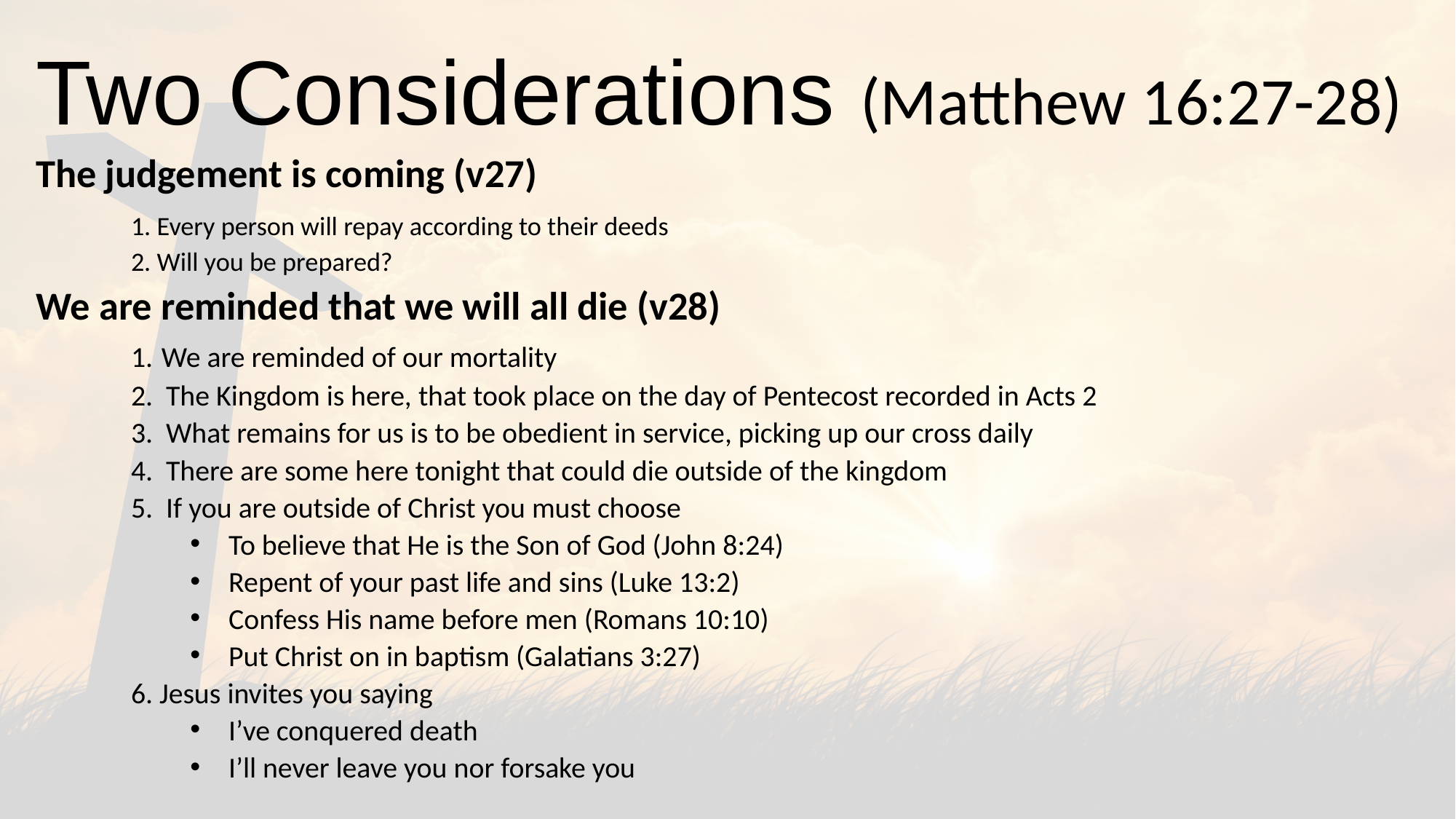

# Two Considerations (Matthew 16:27-28)
The judgement is coming (v27)
	1. Every person will repay according to their deeds
	2. Will you be prepared?
We are reminded that we will all die (v28)
	1. We are reminded of our mortality
	2.  The Kingdom is here, that took place on the day of Pentecost recorded in Acts 2
	3.  What remains for us is to be obedient in service, picking up our cross daily
	4.  There are some here tonight that could die outside of the kingdom
	5.  If you are outside of Christ you must choose
To believe that He is the Son of God (John 8:24)
Repent of your past life and sins (Luke 13:2)
Confess His name before men (Romans 10:10)
Put Christ on in baptism (Galatians 3:27)
	6. Jesus invites you saying
I’ve conquered death
I’ll never leave you nor forsake you